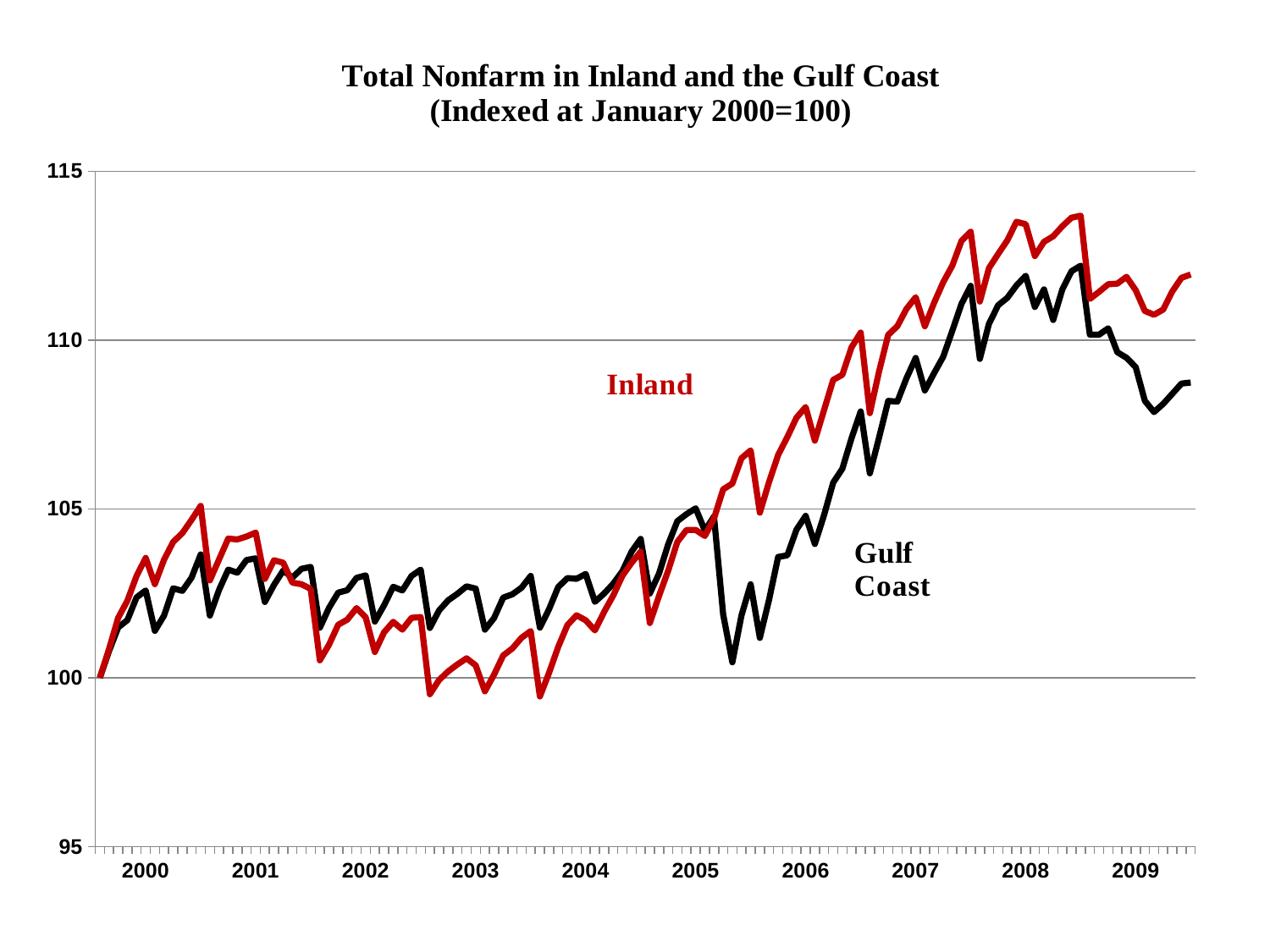

### Chart

| Category |  |  |
|---|---|---|
|  | 100.0 | 100.0 |
|  | 100.79306879600206 | 100.85374907201174 |
|  | 101.49107797604498 | 101.77709725315515 |
|  | 101.7056411092099 | 102.27821083890115 |
|  | 102.3792063880062 | 103.0159613956941 |
| 2000 | 102.58562155408895 | 103.54723459539741 |
|  | 101.39058638203105 | 102.772364513734 |
|  | 101.84144056058014 | 103.49619524870096 |
|  | 102.64808930171925 | 104.02282850779498 |
|  | 102.57475759797923 | 104.28266518188569 |
|  | 102.96314402889824 | 104.67706013363009 |
|  | 103.65300524185885 | 105.09001484780991 |
|  | 101.84144056058014 | 102.88372308834452 |
|  | 102.60191748825336 | 103.50315515961397 |
|  | 103.20215106330973 | 104.12026726057908 |
|  | 103.1125234254055 | 104.09706755753527 |
|  | 103.48732991118729 | 104.1829064587973 |
| 2001 | 103.53621771368033 | 104.29890497401632 |
|  | 102.24612292566351 | 102.93012249443221 |
|  | 102.75401287378789 | 103.4776354862659 |
|  | 103.1749911730355 | 103.40803637713424 |
|  | 102.96586001792554 | 102.81644394951765 |
|  | 103.22659496455636 | 102.77004454342966 |
|  | 103.28363073413185 | 102.63084632516704 |
|  | 101.48293000896278 | 100.51735337787674 |
|  | 102.07229962790952 | 100.98134743875278 |
|  | 102.52043781743089 | 101.57061989606535 |
|  | 102.59376952117125 | 101.7214179658501 |
|  | 102.95771205084333 | 102.06245360059391 |
| 2002 | 103.03104375458321 | 101.78869710467708 |
|  | 101.66490127379885 | 100.76559020044546 |
|  | 102.14563133164931 | 101.34558277654035 |
|  | 102.6942611151851 | 101.65645879732735 |
|  | 102.58562155408885 | 101.4267817371936 |
|  | 103.01474782041878 | 101.77477728285062 |
|  | 103.20215106330973 | 101.79797698589459 |
|  | 101.47478204188045 | 99.51512620638451 |
|  | 101.9935359461148 | 99.932720861173 |
|  | 102.29501072815665 | 100.19023756495918 |
|  | 102.48512996007517 | 100.39439495174464 |
|  | 102.70784106032212 | 100.57767260579067 |
| 2003 | 102.63994133463679 | 100.36887527839635 |
|  | 101.42589423938729 | 99.60096510764656 |
|  | 101.76810885684012 | 100.09279881217503 |
|  | 102.37377440995125 | 100.66119153674828 |
|  | 102.47155001493793 | 100.86998886414253 |
|  | 102.66710122491106 | 101.18550482553825 |
|  | 103.01474782041878 | 101.38270230141036 |
|  | 101.48564599799019 | 99.44784706755753 |
|  | 102.03155979249846 | 100.14615812917596 |
|  | 102.68611314810289 | 100.91406829992589 |
|  | 102.9522800727884 | 101.55902004454344 |
|  | 102.93055216056928 | 101.85133630289513 |
| 2004 | 103.07449957902168 | 101.70285820341479 |
|  | 102.24883891469064 | 101.40358203414995 |
|  | 102.4932779271572 | 101.94645508537515 |
|  | 102.78388875308923 | 102.43364884929474 |
|  | 103.15597924984385 | 103.02060133630285 |
|  | 103.73448491268084 | 103.40339643652551 |
|  | 104.11200738749005 | 103.73283221974758 |
|  | 102.49599391618455 | 101.62165924276168 |
|  | 103.08264754610381 | 102.4220489977728 |
|  | 103.94904804584601 | 103.16907943578325 |
|  | 104.63619326977931 | 104.02282850779498 |
|  | 104.84532442488934 | 104.37546399406088 |
| 2005 | 105.01643173361578 | 104.37778396436529 |
|  | 104.35916238898395 | 104.19914625092797 |
|  | 104.77470871017668 | 104.7164996288049 |
|  | 101.8794644069638 | 105.57952858203403 |
|  | 100.45900214563135 | 105.75120638455826 |
|  | 101.84958852766235 | 106.50287676317744 |
|  | 102.76759281892501 | 106.73487379361546 |
|  | 101.18145522692085 | 104.88817743132876 |
|  | 102.30315869523889 | 105.79064587973276 |
|  | 103.57695754909145 | 106.59799554565717 |
|  | 103.62584535158445 | 107.12926874536006 |
|  | 104.386322279258 | 107.70230141054176 |
| 2006 | 104.79372063336866 | 108.01781737193772 |
|  | 103.962627990983 | 107.02255011135844 |
|  | 104.81001656753308 | 107.92269858945807 |
|  | 105.77962465031663 | 108.82284706755733 |
|  | 106.18973899345413 | 108.97132516703789 |
|  | 107.0914473505526 | 109.78331477357091 |
|  | 107.88723213558205 | 110.22178916109877 |
|  | 106.05393954208412 | 107.83685968819611 |
|  | 107.10502729568958 | 109.06412397921335 |
|  | 108.19957087373349 | 110.15451002227168 |
|  | 108.17784296151432 | 110.4120267260579 |
|  | 108.87042016350243 | 110.92474016332588 |
| 2007 | 109.47065373855891 | 111.26809576837422 |
|  | 108.5091936228578 | 110.40970675575348 |
|  | 109.01436758195497 | 111.09641796585002 |
|  | 109.50596159591522 | 111.71121009651088 |
|  | 110.28001846872539 | 112.20536377134387 |
|  | 111.07308726472745 | 112.93615441722349 |
|  | 111.6054211140985 | 113.20759094283596 |
|  | 109.44349384828487 | 111.14049740163327 |
|  | 110.48643363480812 | 112.13344469190802 |
|  | 111.0323474293164 | 112.55103934669627 |
|  | 111.25234254053599 | 112.95471417965854 |
|  | 111.61900105923573 | 113.50222717149218 |
| 2008 | 111.90417990711335 | 113.4303080920563 |
|  | 110.98074363779571 | 112.48840014847808 |
|  | 111.49949754202981 | 112.90831477357091 |
|  | 110.59507319590428 | 113.07303266518178 |
|  | 111.50221353105736 | 113.36998886414253 |
|  | 112.03726336945613 | 113.62286562731998 |
|  | 112.20293870012765 | 113.68318485523385 |
|  | 110.16051495151962 | 111.21705642167802 |
|  | 110.15779896249204 | 111.42585374907217 |
|  | 110.34791819441051 | 111.65321083890116 |
|  | 109.63904505825798 | 111.67177060133635 |
|  | 109.47608571661357 | 111.87128804751298 |
| 2009 | 109.19905483581849 | 111.47689309576839 |
|  | 108.20228686276094 | 110.86210096510776 |
|  | 107.86822021239033 | 110.74842242019302 |
|  | 108.10994323582935 | 110.90386043058648 |
|  | 108.4114180178712 | 111.44209354120287 |
|  | 108.71289279991309 | 111.84344840386045 |
|  | 108.74276867921456 | 111.94320712694876 |